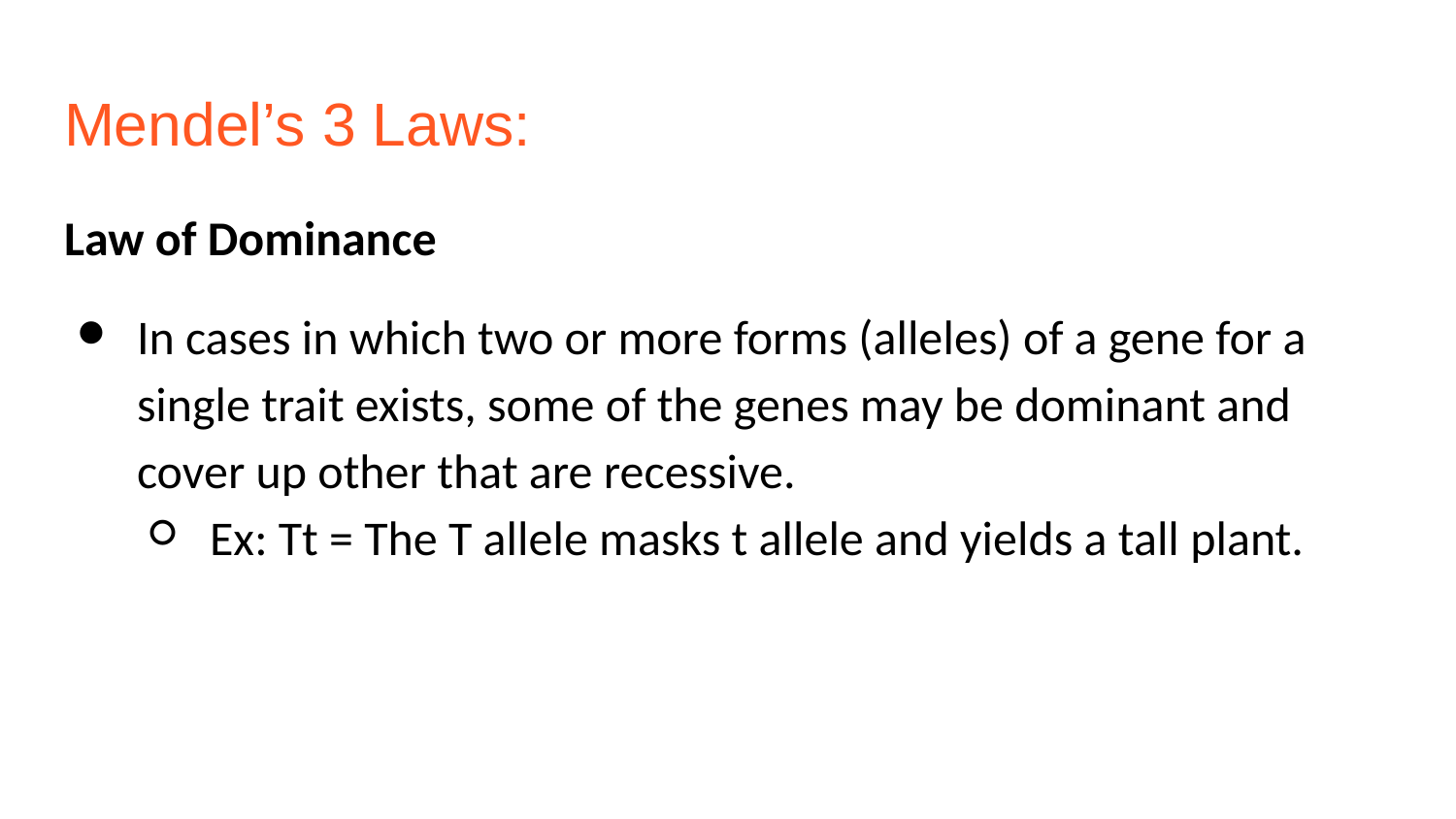

# Mendel’s 3 Laws:
Law of Dominance
In cases in which two or more forms (alleles) of a gene for a single trait exists, some of the genes may be dominant and cover up other that are recessive.
Ex: Tt = The T allele masks t allele and yields a tall plant.